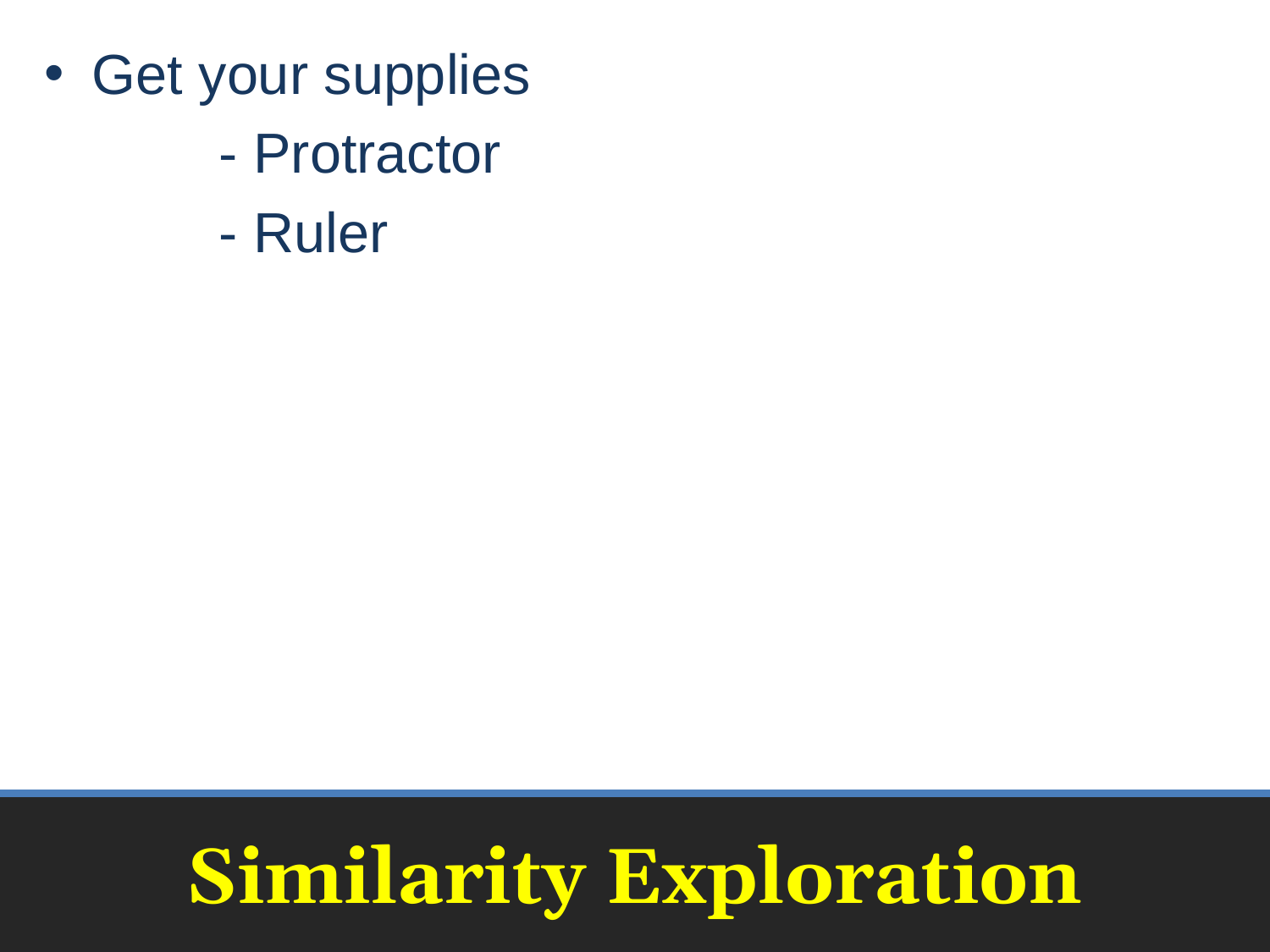

Get your supplies
		- Protractor
		- Ruler

# Similarity Exploration